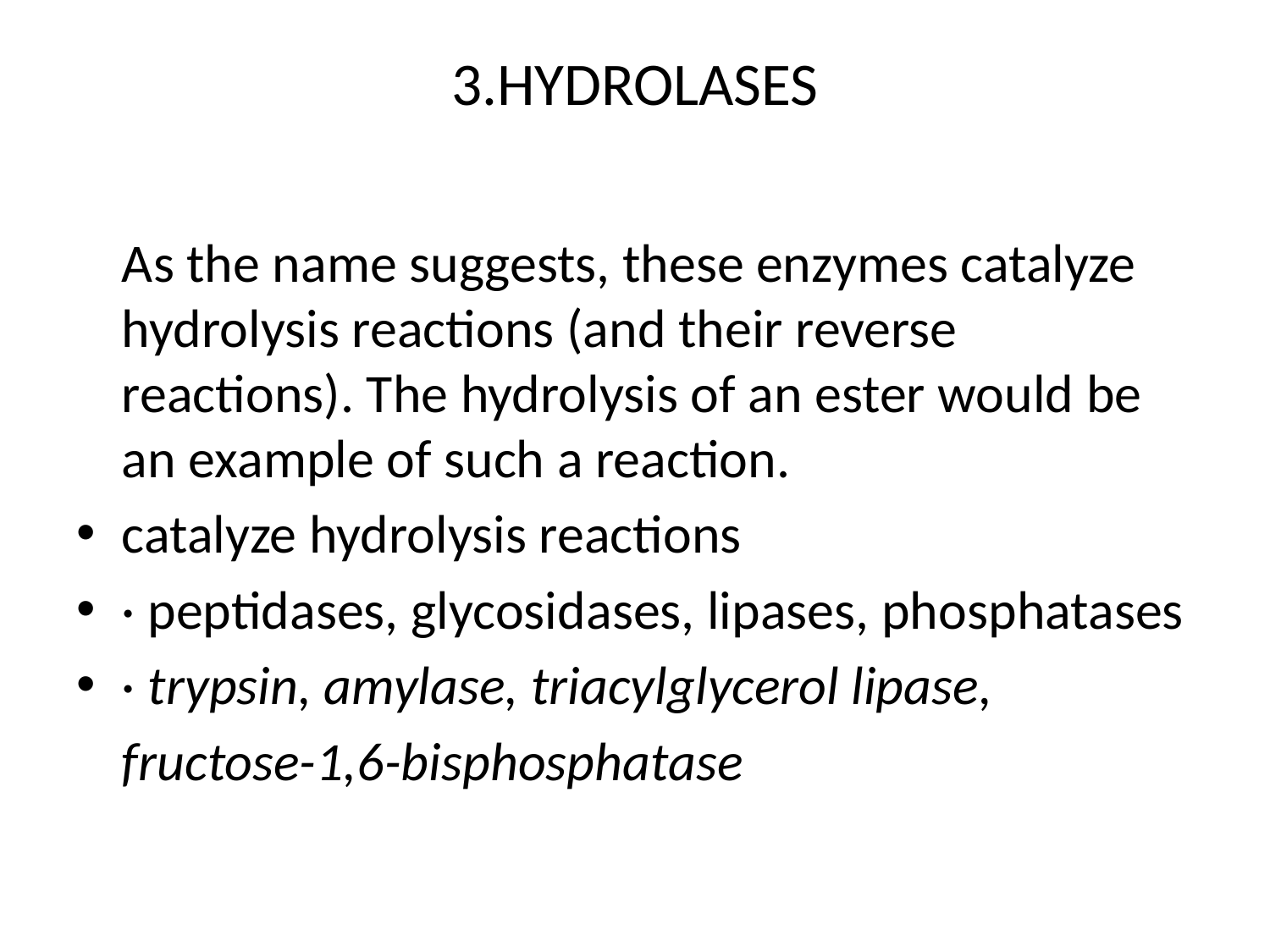

# 3.HYDROLASES
	As the name suggests, these enzymes catalyze hydrolysis reactions (and their reverse reactions). The hydrolysis of an ester would be an example of such a reaction.
catalyze hydrolysis reactions
· peptidases, glycosidases, lipases, phosphatases
· trypsin, amylase, triacylglycerol lipase,
	fructose-1,6-bisphosphatase